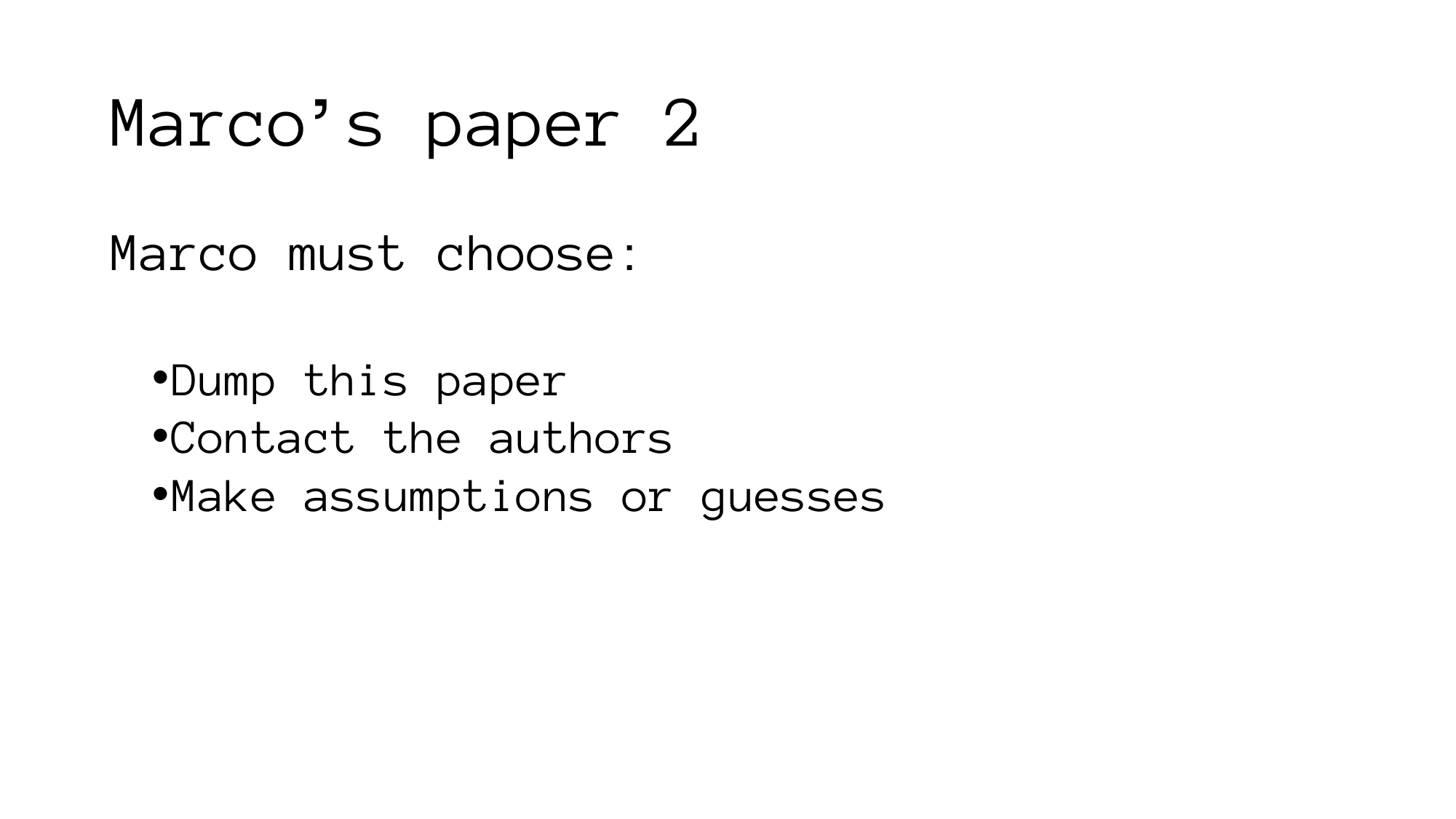

# Marco’s paper 2
Marco must choose:
Dump this paper
Contact the authors
Make assumptions or guesses